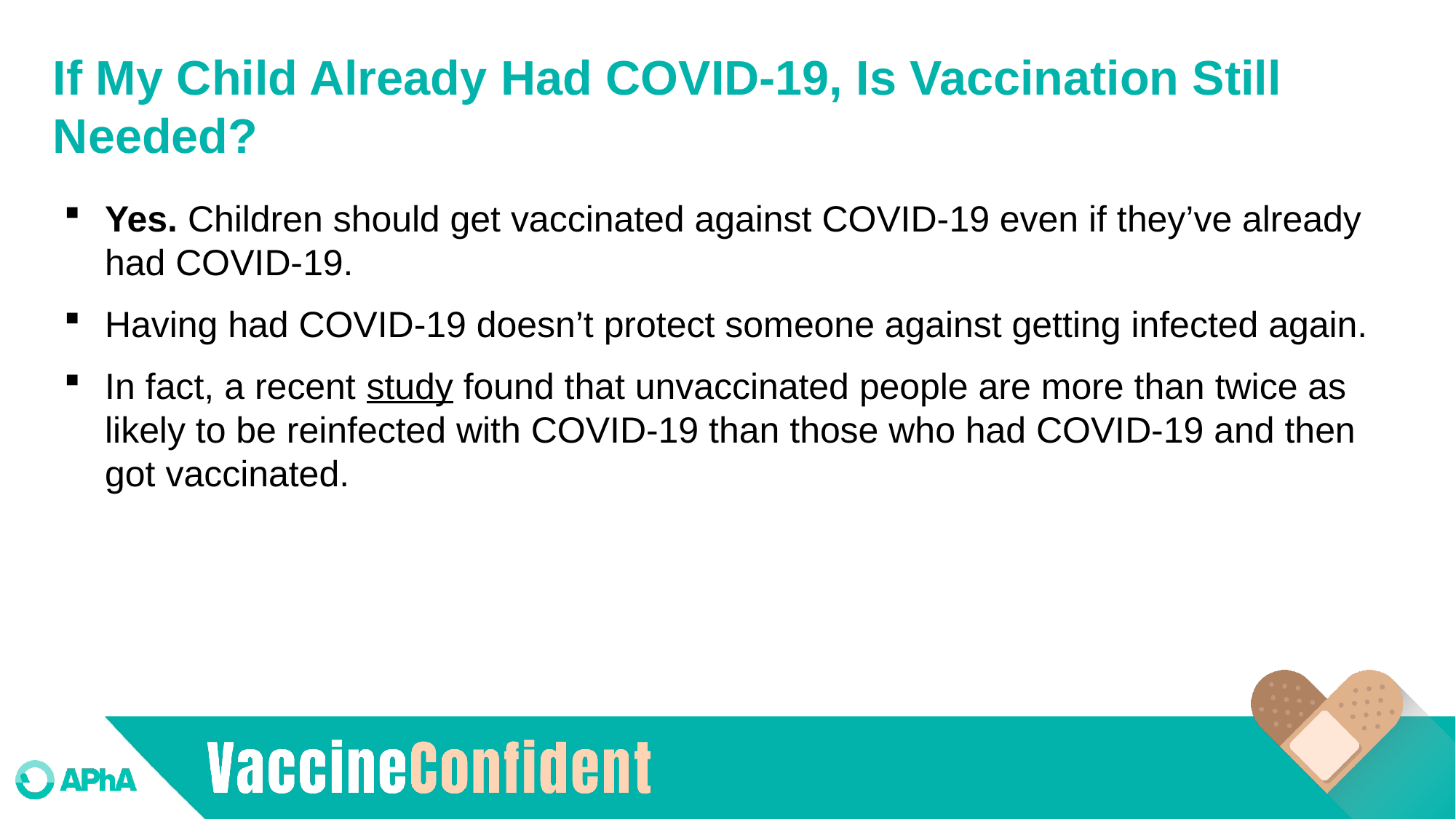

# If My Child Already Had COVID-19, Is Vaccination Still Needed?
Yes. Children should get vaccinated against COVID-19 even if they’ve already had COVID-19.
Having had COVID-19 doesn’t protect someone against getting infected again.
In fact, a recent study found that unvaccinated people are more than twice as likely to be reinfected with COVID-19 than those who had COVID-19 and then got vaccinated.